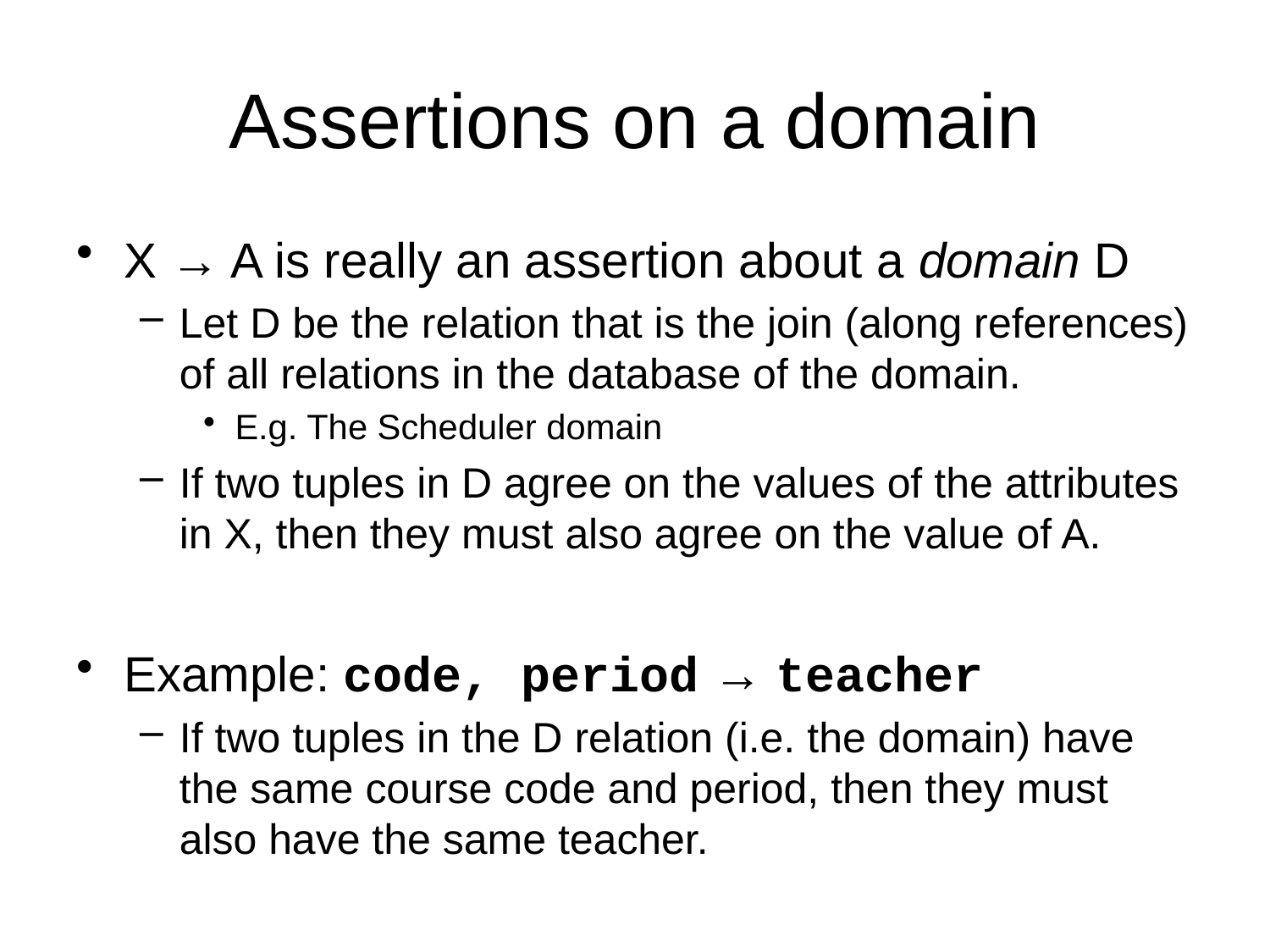

# Assertions on a domain
X → A is really an assertion about a domain D
Let D be the relation that is the join (along references) of all relations in the database of the domain.
E.g. The Scheduler domain
If two tuples in D agree on the values of the attributes in X, then they must also agree on the value of A.

Example: code, period → teacher
If two tuples in the D relation (i.e. the domain) have the same course code and period, then they must also have the same teacher.